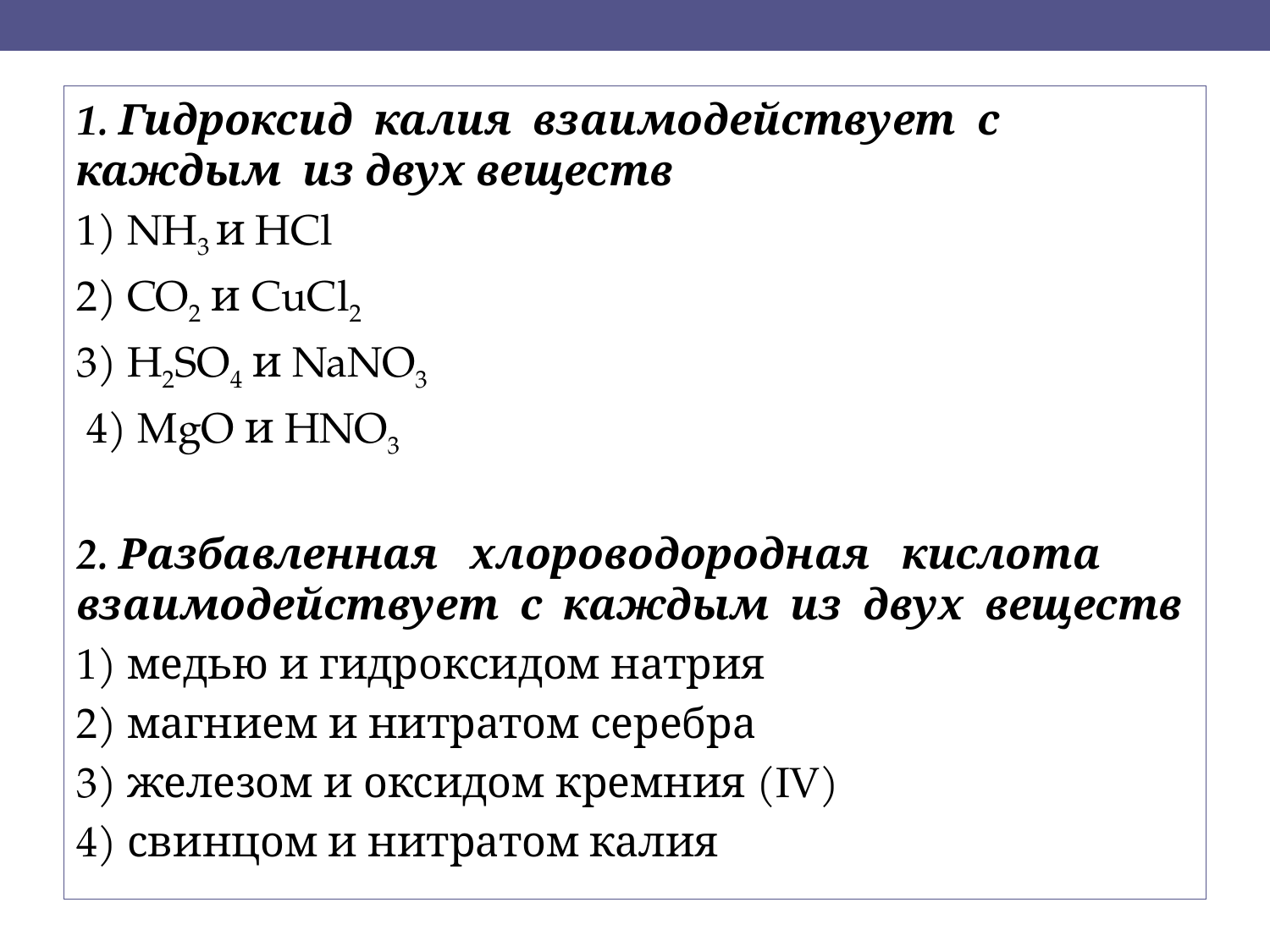

1. Гидроксид  калия  взаимодействует  с  каждым  из двух веществ
1) NH3 и HCl
2) CO2 и CuCl2
3) H2SO4 и NaNO3
 4) MgO и HNO3

2. Разбавленная   хлороводородная   кислота взаимодействует  с  каждым  из  двух  веществ
1) медью и гидроксидом натрия
2) магнием и нитратом серебра
3) железом и оксидом кремния (IV)
4) свинцом и нитратом калия